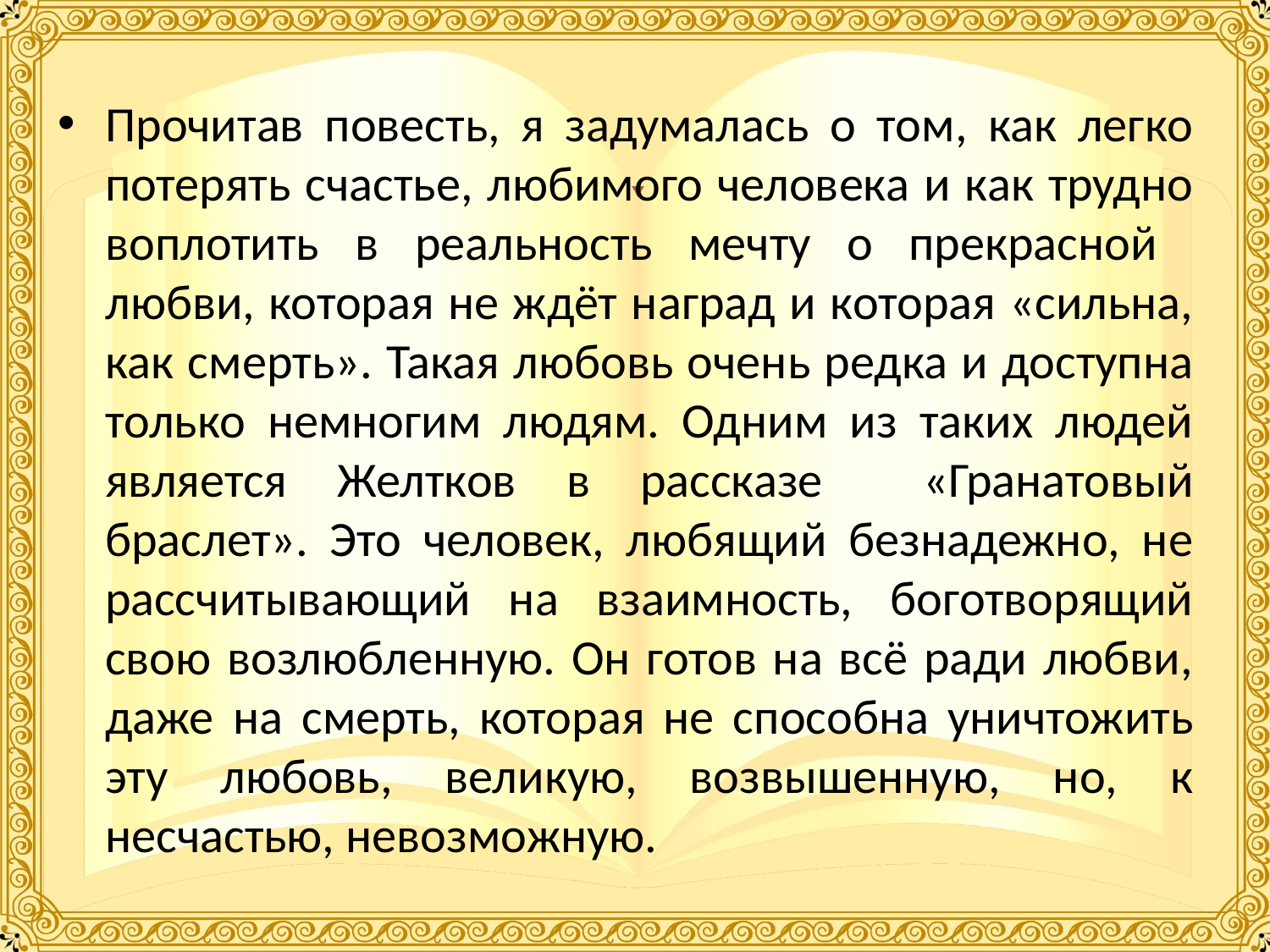

Прочитав повесть, я задумалась о том, как легко потерять счастье, любимого человека и как трудно воплотить в реальность мечту о прекрасной  любви, которая не ждёт наград и которая «сильна, как смерть». Такая любовь очень редка и доступна только немногим людям. Одним из таких людей является Желтков в рассказе  «Гранатовый браслет». Это человек, любящий безнадежно, не рассчитывающий на взаимность, боготворящий свою возлюбленную. Он готов на всё ради любви, даже на смерть, которая не способна уничтожить эту любовь, великую, возвышенную, но, к несчастью, невозможную.